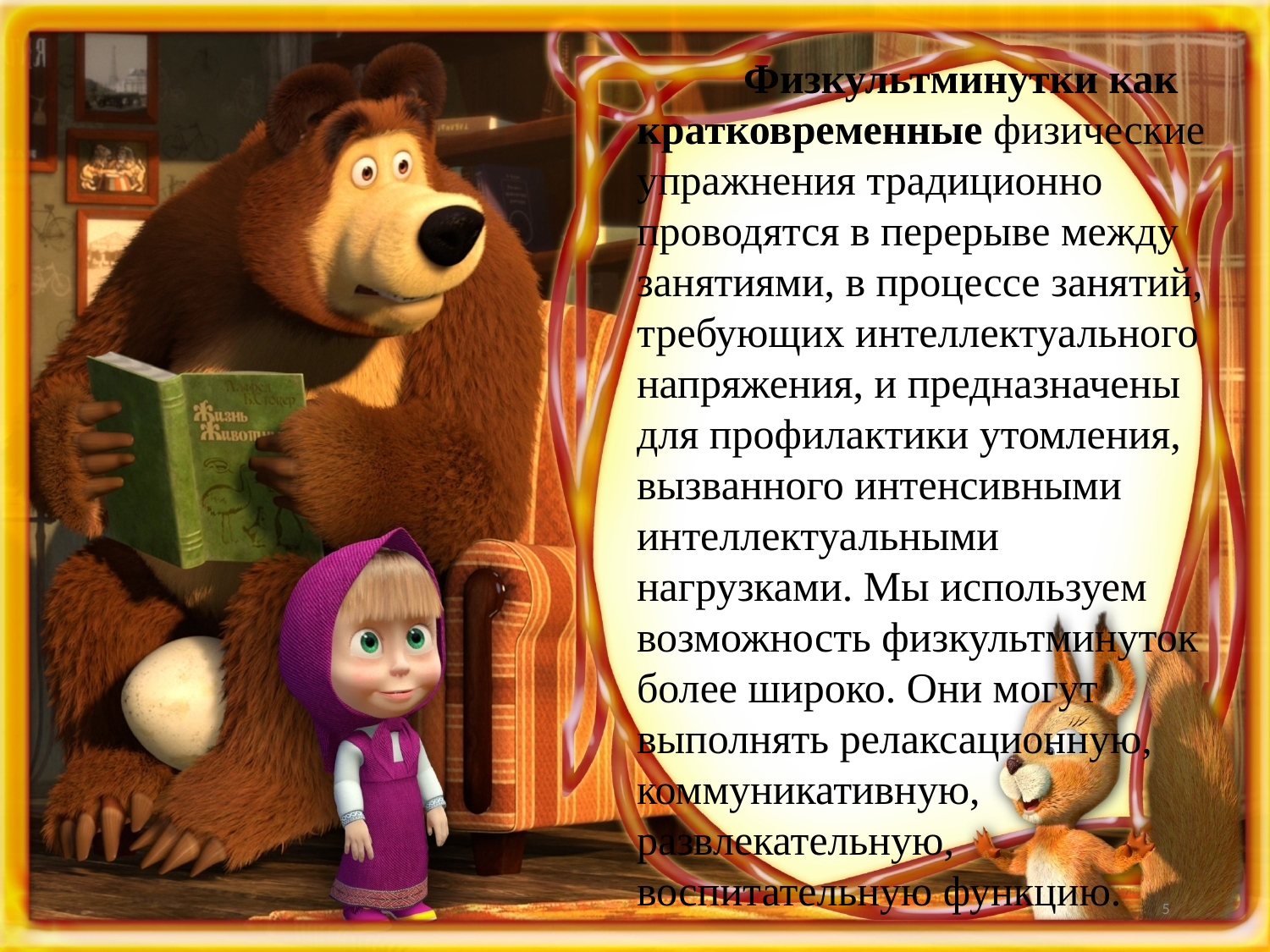

Физкультминутки как кратковременные физические упражнения традиционно проводятся в перерыве между занятиями, в процессе занятий, требующих интеллектуального напряжения, и предназначены для профилактики утомления, вызванного интенсивными интеллектуальными нагрузками. Мы используем возможность физкультминуток более широко. Они могут выполнять релаксационную, коммуникативную, развлекательную, воспитательную функцию.
5